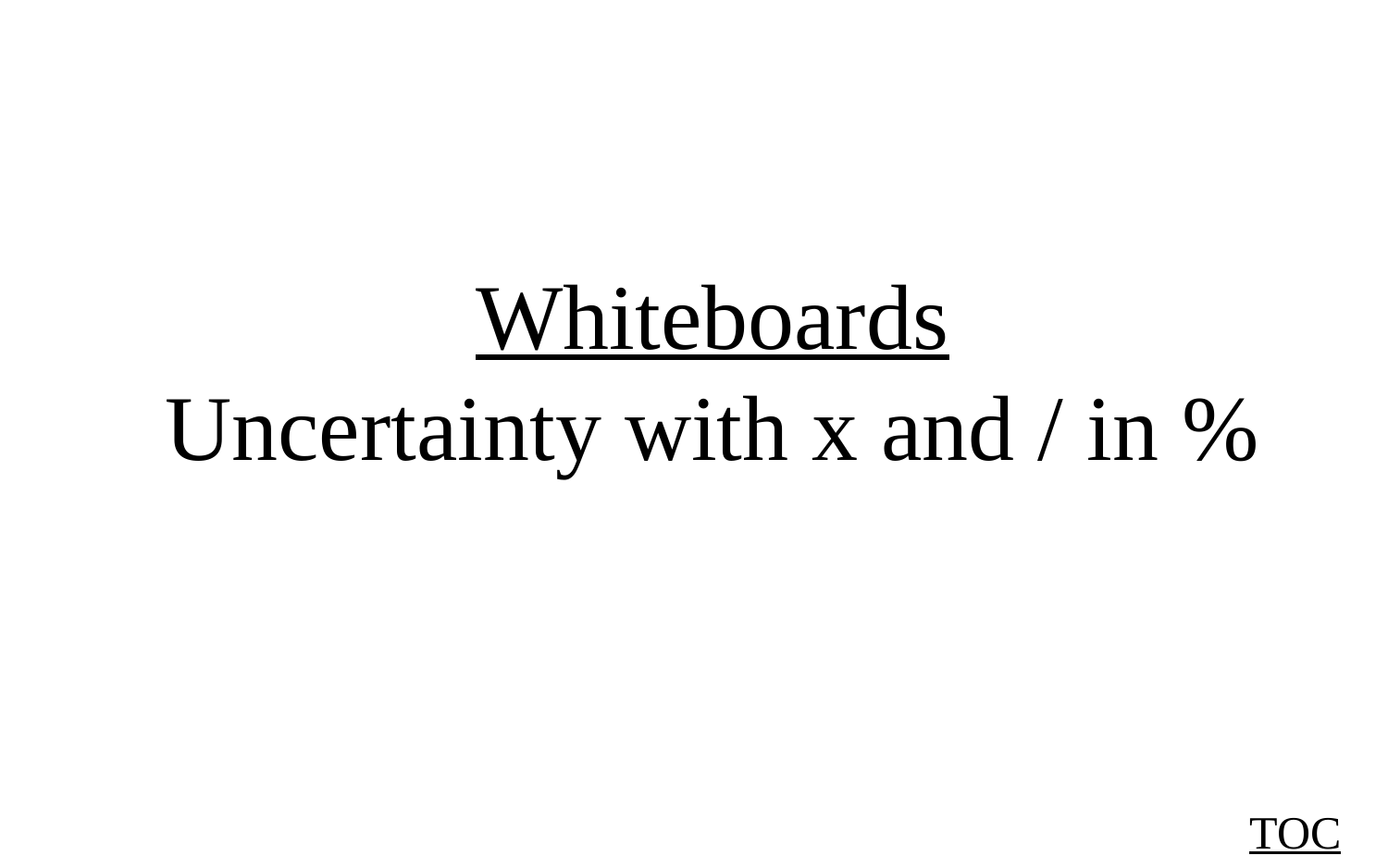

Whiteboards
Uncertainty with x and / in %
TOC